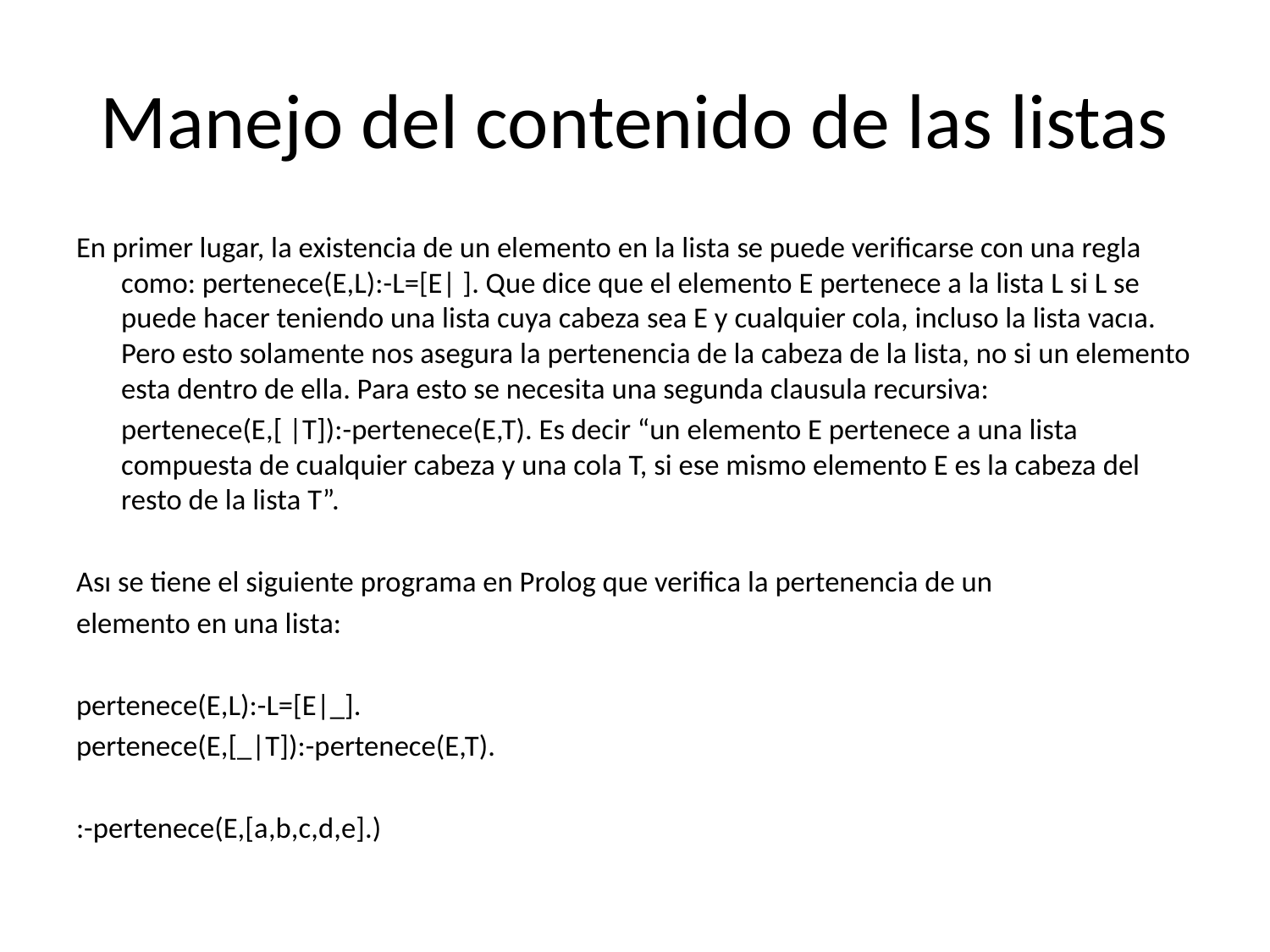

# Manejo del contenido de las listas
En primer lugar, la existencia de un elemento en la lista se puede veriﬁcarse con una regla como: pertenece(E,L):-L=[E| ]. Que dice que el elemento E pertenece a la lista L si L se puede hacer teniendo una lista cuya cabeza sea E y cualquier cola, incluso la lista vacıa. Pero esto solamente nos asegura la pertenencia de la cabeza de la lista, no si un elemento esta dentro de ella. Para esto se necesita una segunda clausula recursiva:
		pertenece(E,[ |T]):-pertenece(E,T). Es decir “un elemento E pertenece a una lista compuesta de cualquier cabeza y una cola T, si ese mismo elemento E es la cabeza del resto de la lista T”.

Ası se tiene el siguiente programa en Prolog que veriﬁca la pertenencia de un
elemento en una lista:

pertenece(E,L):-L=[E|_].
pertenece(E,[_|T]):-pertenece(E,T).

:-pertenece(E,[a,b,c,d,e].)